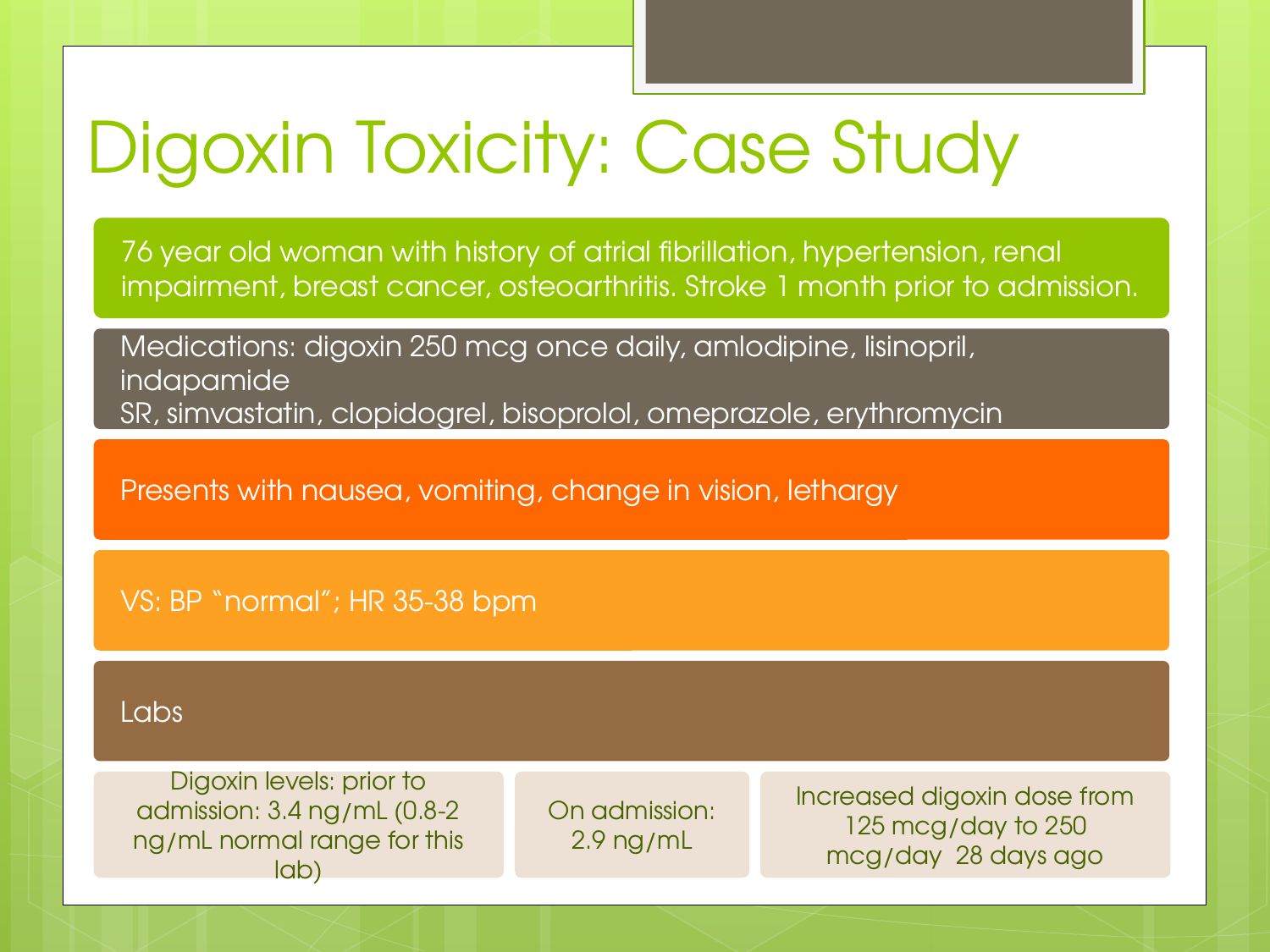

# Digoxin Toxicity: Case Study
76 year old woman with history of atrial fibrillation, hypertension, renal
impairment, breast cancer, osteoarthritis. Stroke 1 month prior to admission.
Medications: digoxin 250 mcg once daily, amlodipine, lisinopril, indapamide
SR, simvastatin, clopidogrel, bisoprolol, omeprazole, erythromycin
Presents with nausea, vomiting, change in vision, lethargy
VS: BP “normal”; HR 35-38 bpm
Labs
Digoxin levels: prior to admission: 3.4 ng/mL (0.8-2 ng/mL normal range for this lab)
On admission: 2.9 ng/mL
Increased digoxin dose from 125 mcg/day to 250 mcg/day  28 days ago